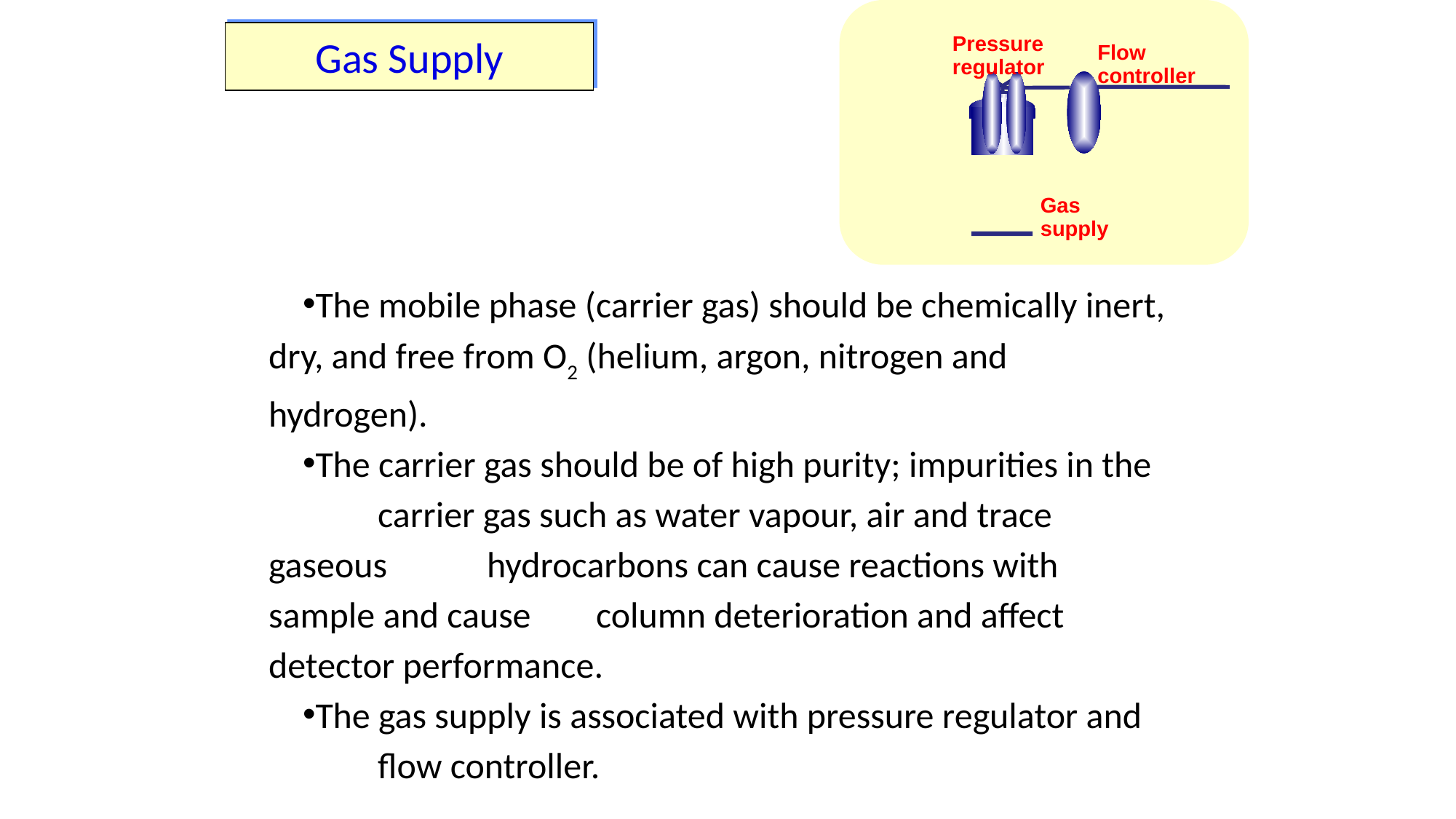

Pressure
regulator

Flow
controller

Gas
supply

Gas Supply
The mobile phase (carrier gas) should be chemically inert, dry, and free from O2 (helium, argon, nitrogen and hydrogen).
The carrier gas should be of high purity; impurities in the 	carrier gas such as water vapour, air and trace gaseous 	hydrocarbons can cause reactions with sample and cause 	column deterioration and affect detector performance.
The gas supply is associated with pressure regulator and 	flow controller.